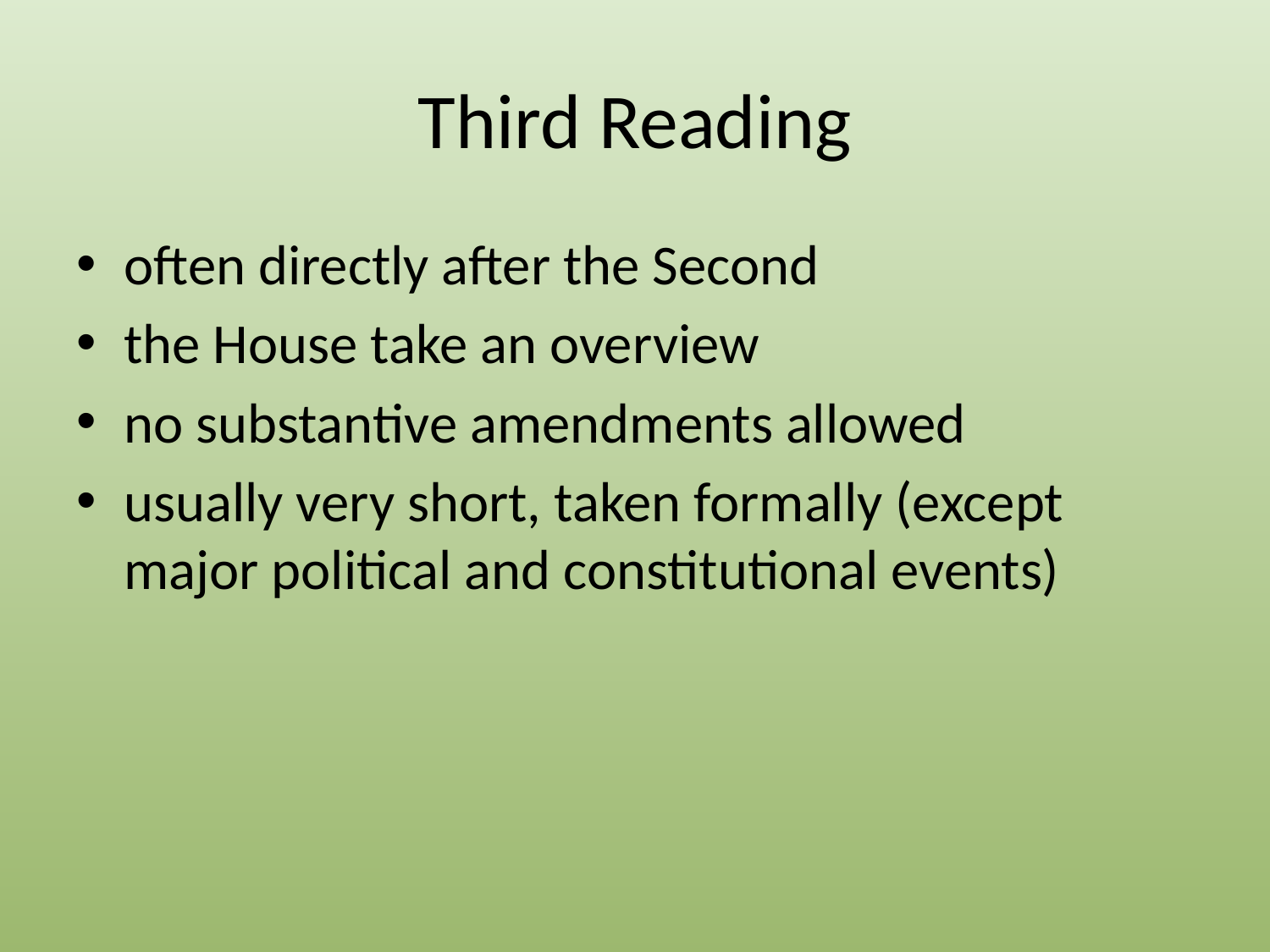

# Third Reading
often directly after the Second
the House take an overview
no substantive amendments allowed
usually very short, taken formally (except major political and constitutional events)